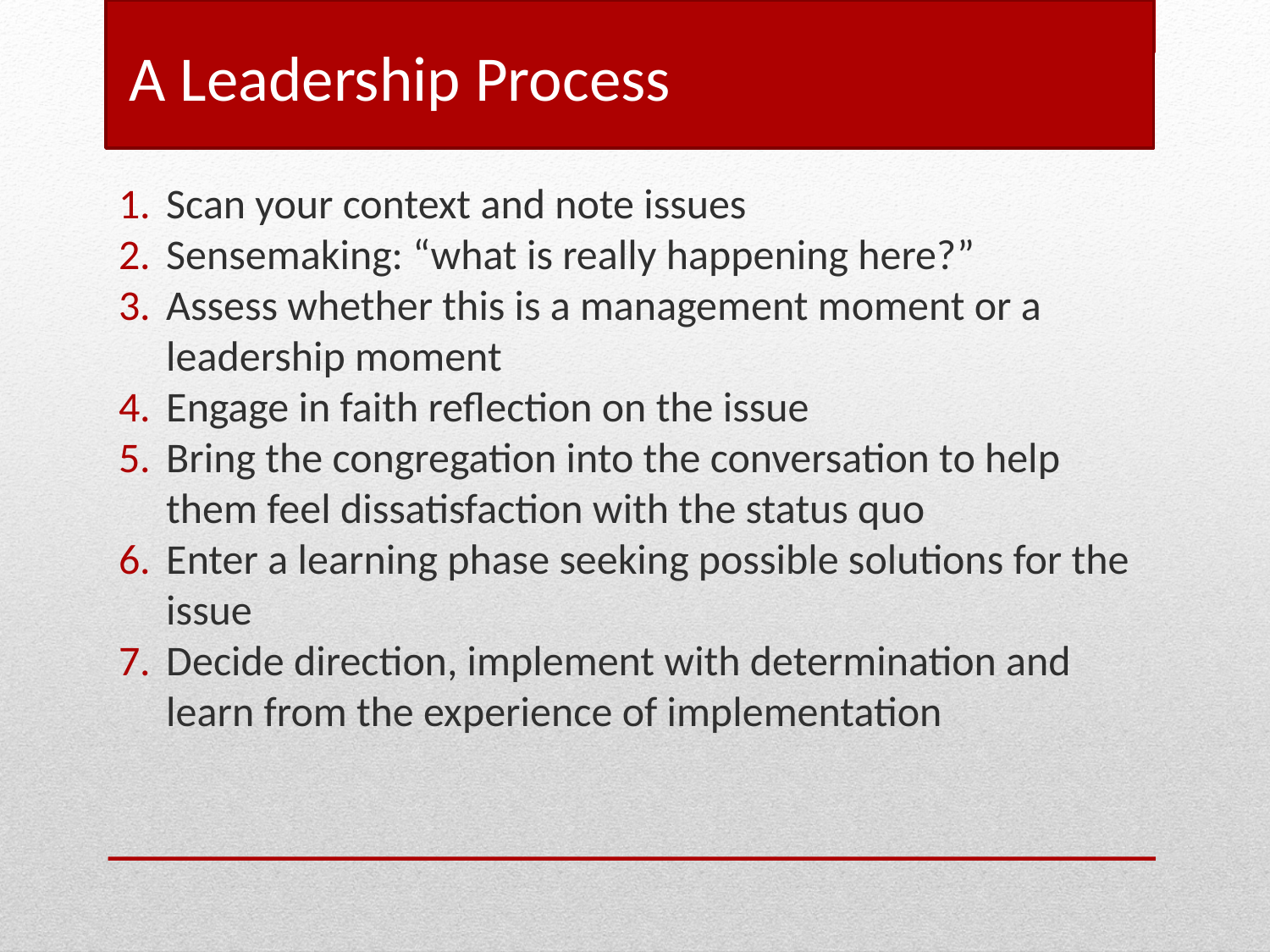

A Leadership Process
Scan your context and note issues
Sensemaking: “what is really happening here?”
Assess whether this is a management moment or a leadership moment
Engage in faith reflection on the issue
Bring the congregation into the conversation to help them feel dissatisfaction with the status quo
Enter a learning phase seeking possible solutions for the issue
Decide direction, implement with determination and learn from the experience of implementation